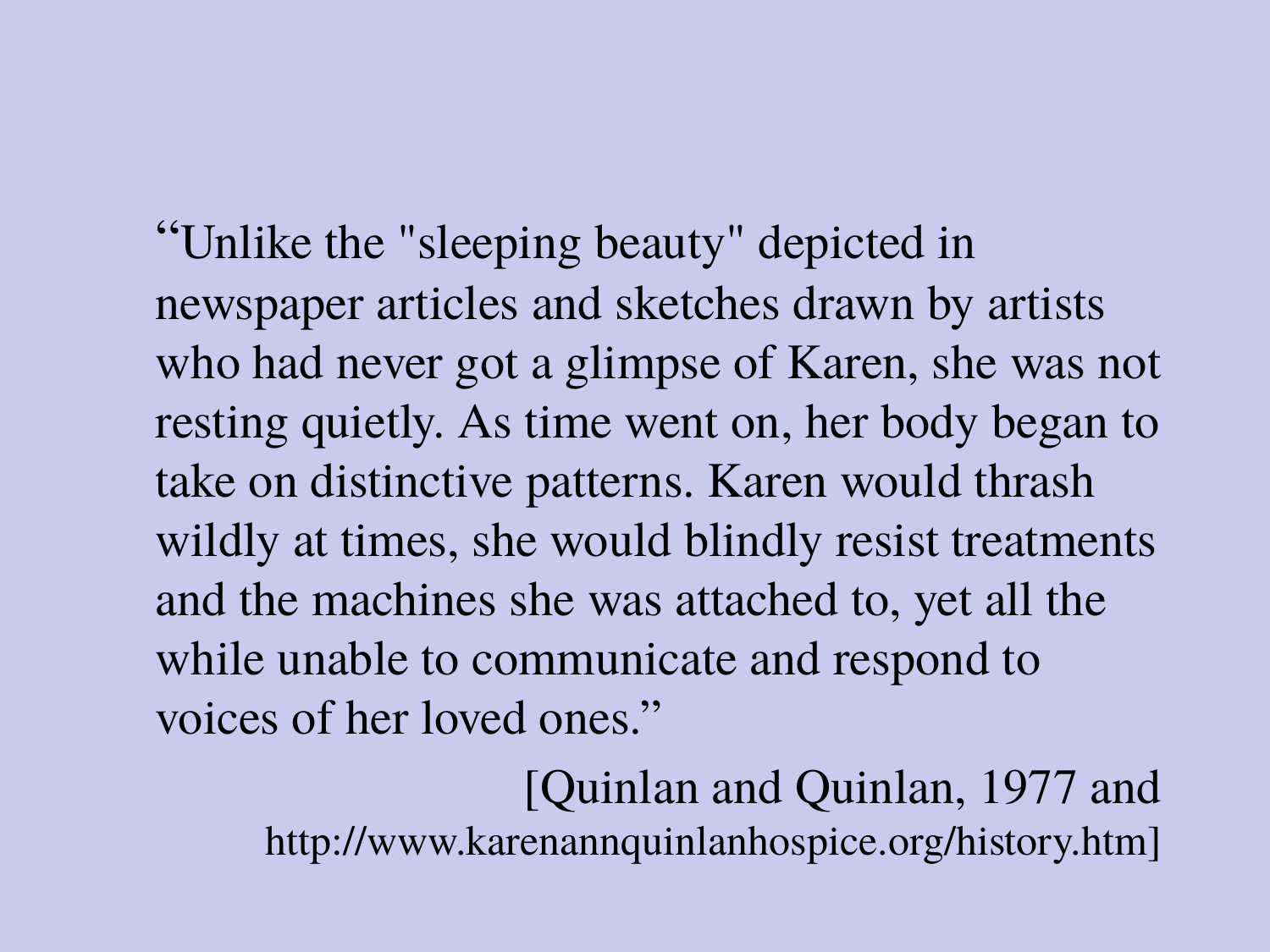

#
	“Unlike the "sleeping beauty" depicted in newspaper articles and sketches drawn by artists who had never got a glimpse of Karen, she was not resting quietly. As time went on, her body began to take on distinctive patterns. Karen would thrash wildly at times, she would blindly resist treatments and the machines she was attached to, yet all the while unable to communicate and respond to voices of her loved ones.”
[Quinlan and Quinlan, 1977 and http://www.karenannquinlanhospice.org/history.htm]